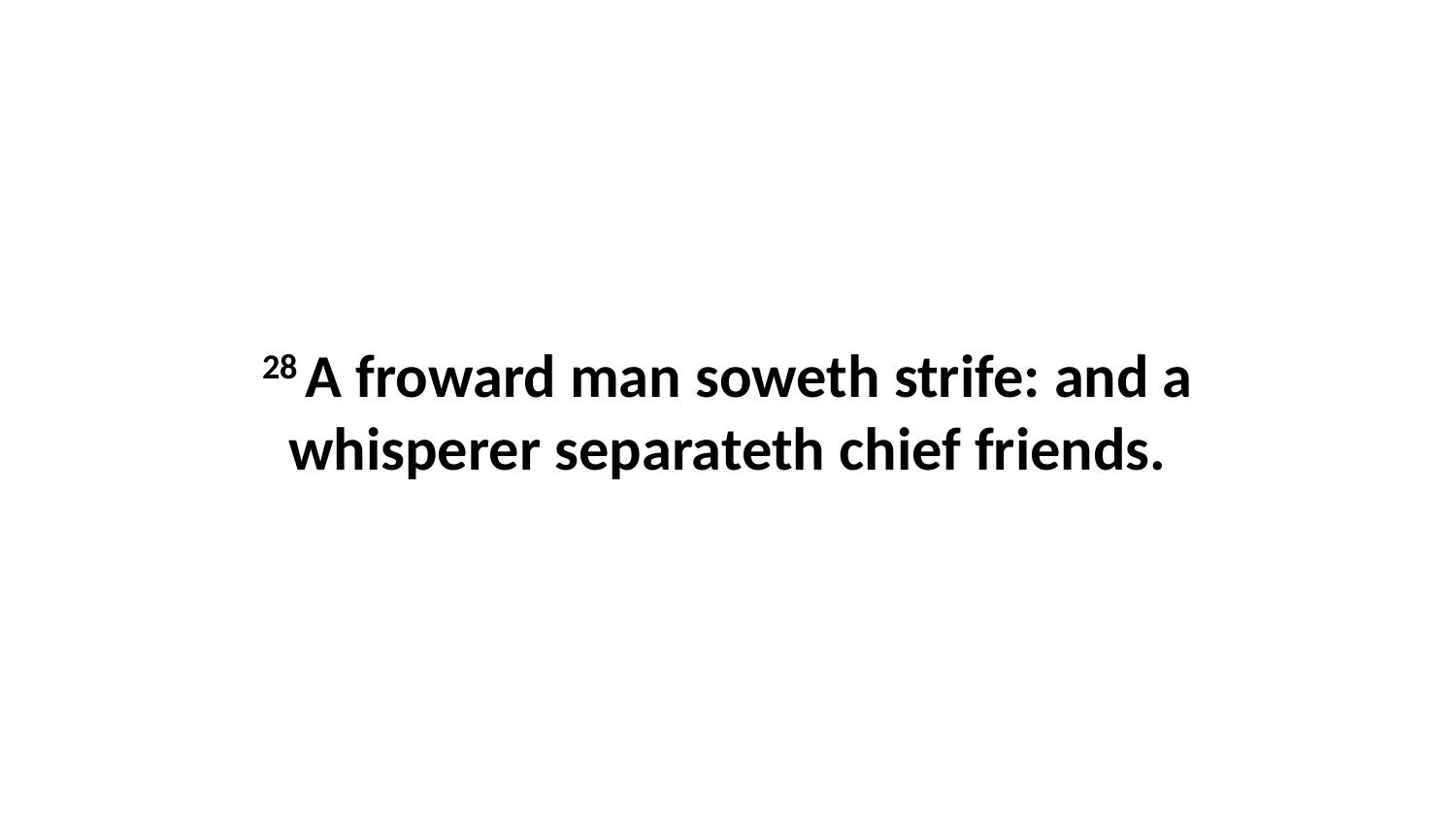

28 A froward man soweth strife: and a whisperer separateth chief friends.